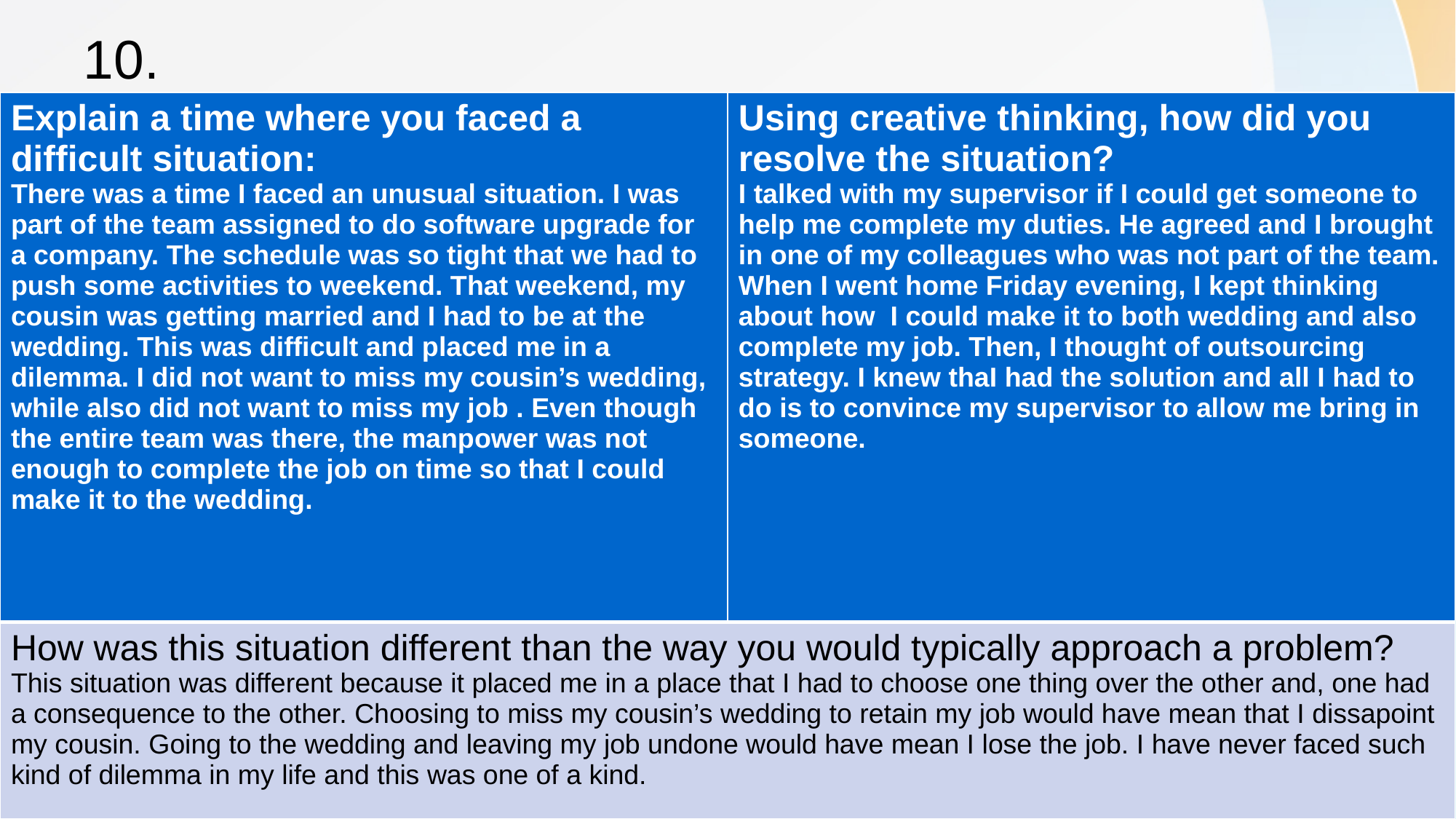

# 10.
| Explain a time where you faced a difficult situation: There was a time I faced an unusual situation. I was part of the team assigned to do software upgrade for a company. The schedule was so tight that we had to push some activities to weekend. That weekend, my cousin was getting married and I had to be at the wedding. This was difficult and placed me in a dilemma. I did not want to miss my cousin’s wedding, while also did not want to miss my job . Even though the entire team was there, the manpower was not enough to complete the job on time so that I could make it to the wedding. | Using creative thinking, how did you resolve the situation? I talked with my supervisor if I could get someone to help me complete my duties. He agreed and I brought in one of my colleagues who was not part of the team. When I went home Friday evening, I kept thinking about how I could make it to both wedding and also complete my job. Then, I thought of outsourcing strategy. I knew thaI had the solution and all I had to do is to convince my supervisor to allow me bring in someone. |
| --- | --- |
| How was this situation different than the way you would typically approach a problem? This situation was different because it placed me in a place that I had to choose one thing over the other and, one had a consequence to the other. Choosing to miss my cousin’s wedding to retain my job would have mean that I dissapoint my cousin. Going to the wedding and leaving my job undone would have mean I lose the job. I have never faced such kind of dilemma in my life and this was one of a kind. |  |